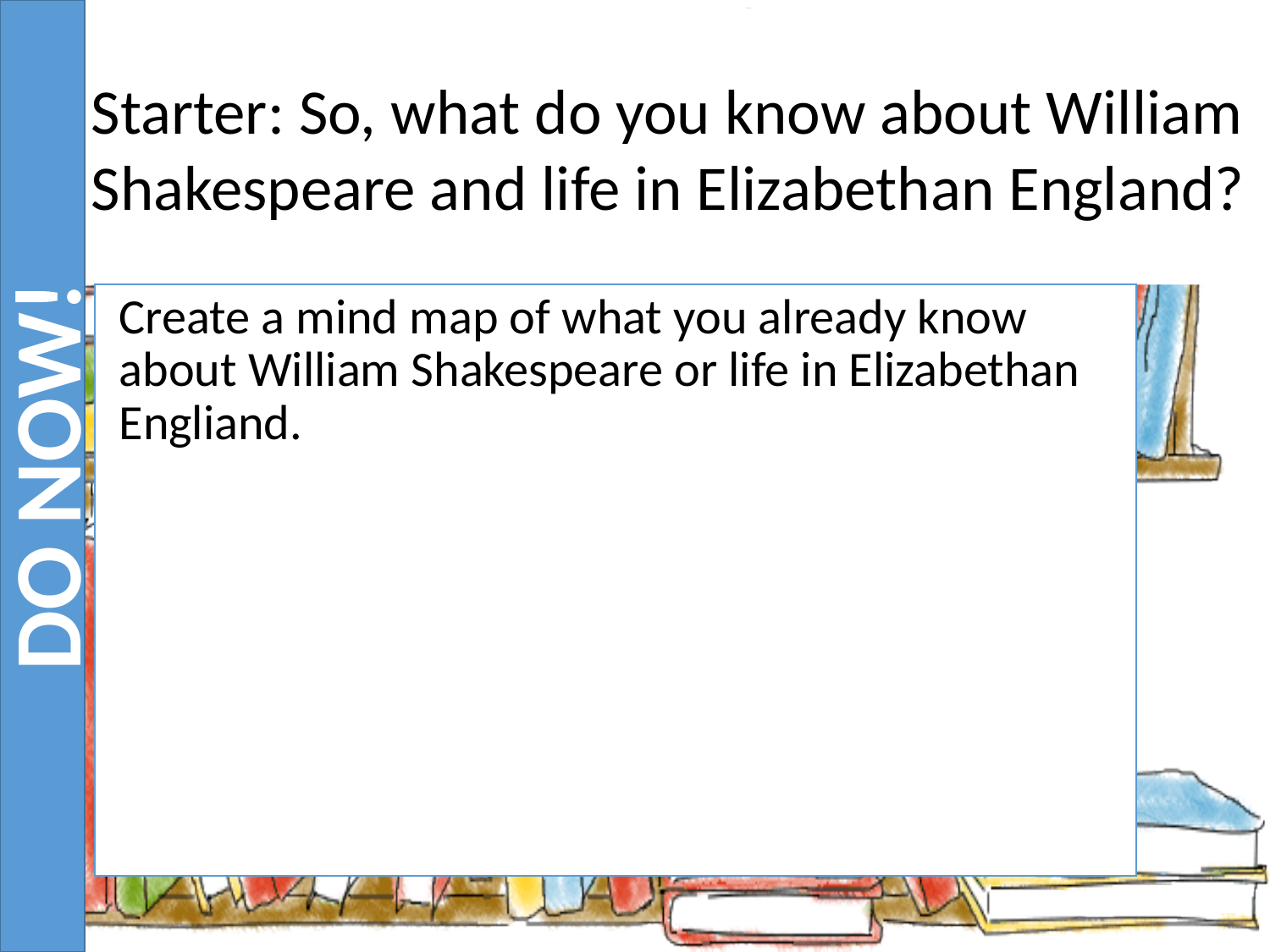

DO NOW!
# Starter: So, what do you know about William Shakespeare and life in Elizabethan England?
Create a mind map of what you already know about William Shakespeare or life in Elizabethan Engliand.